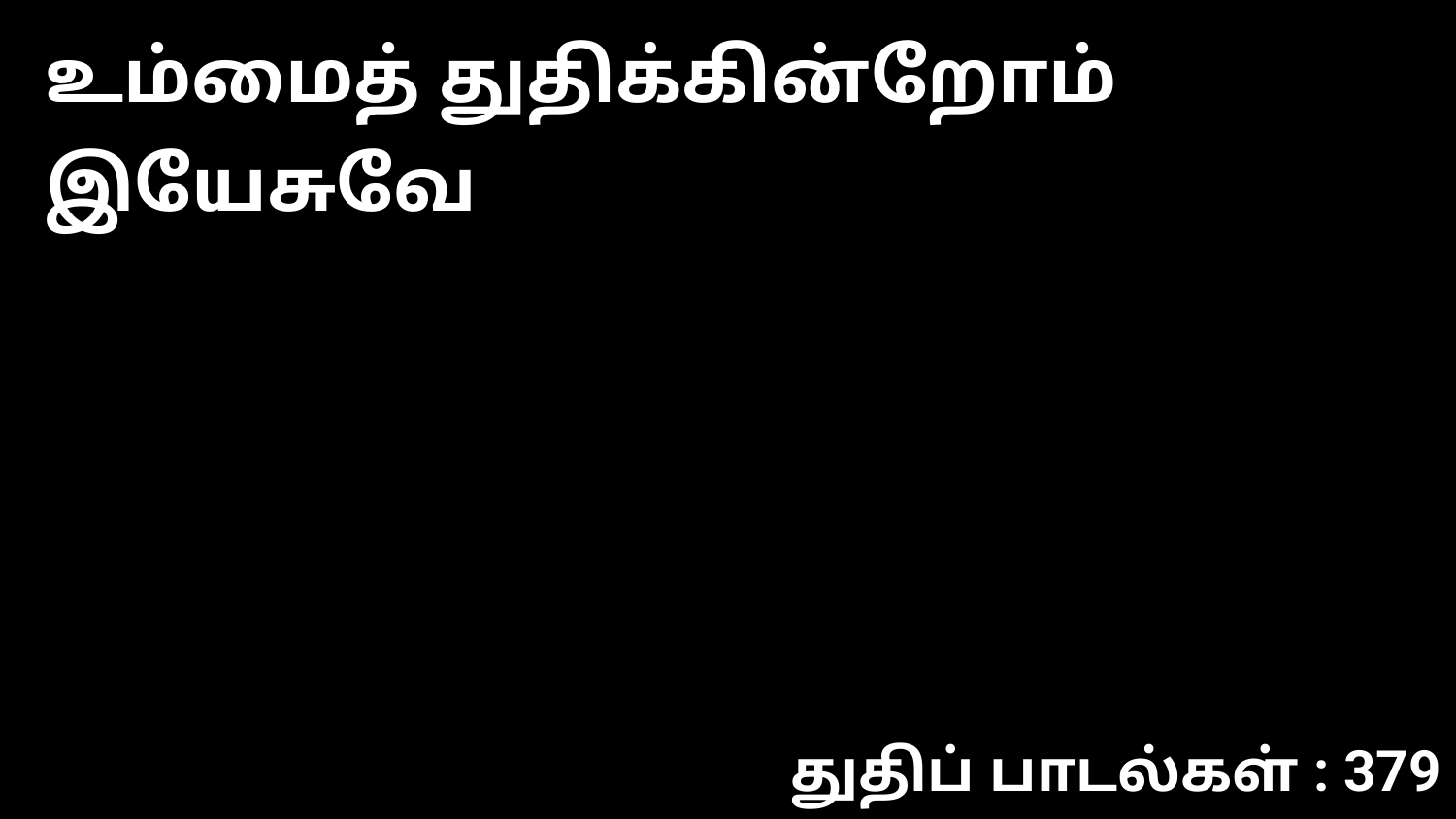

உம்மைத் துதிக்கின்றோம் இயேசுவே
துதிப் பாடல்கள் : 379